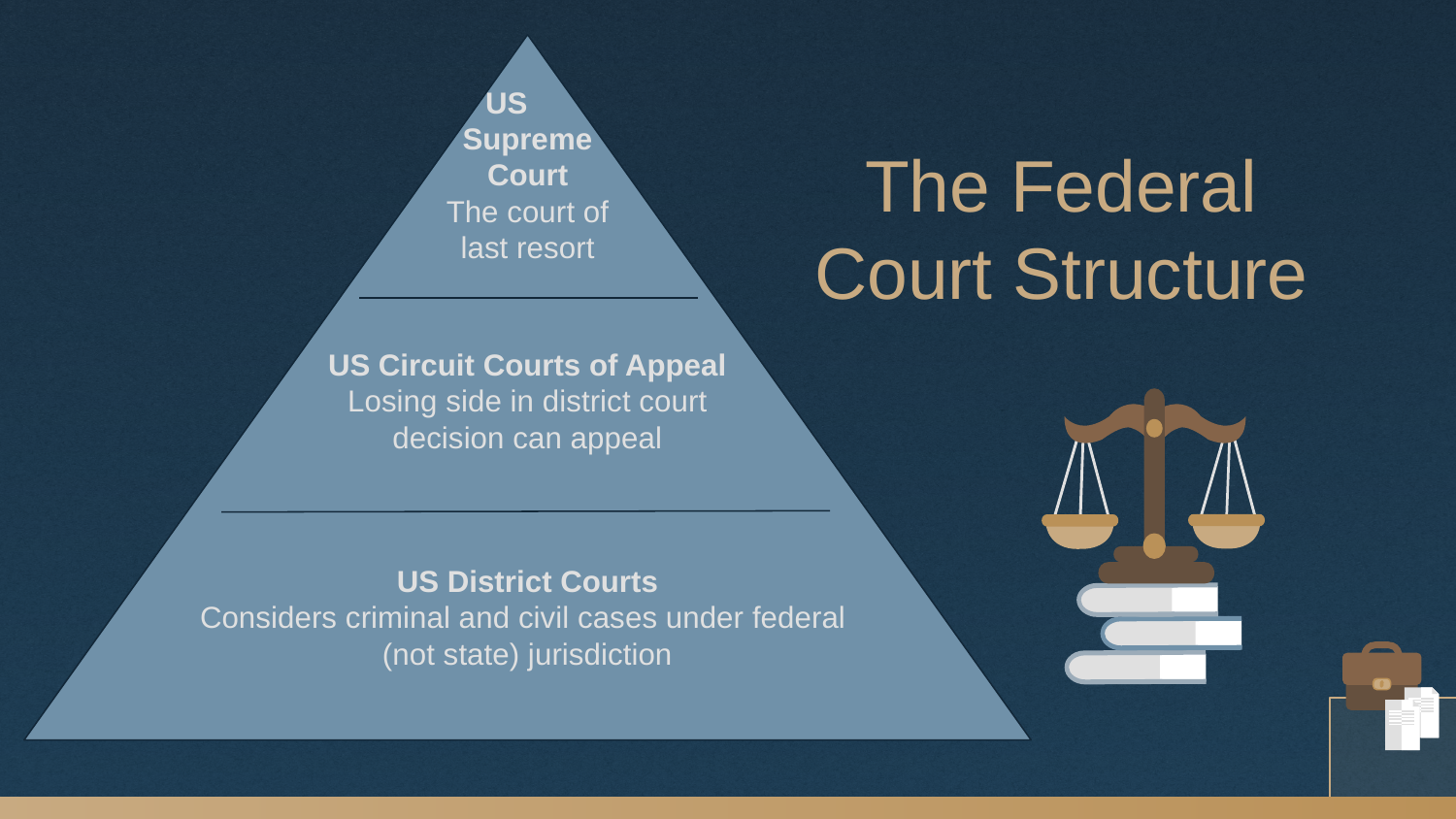

US      Supreme Court
The court of last resort
The Federal Court Structure
US Circuit Courts of Appeal
Losing side in district court
decision can appeal

US District Courts
Considers criminal and civil cases under federal
(not state) jurisdiction